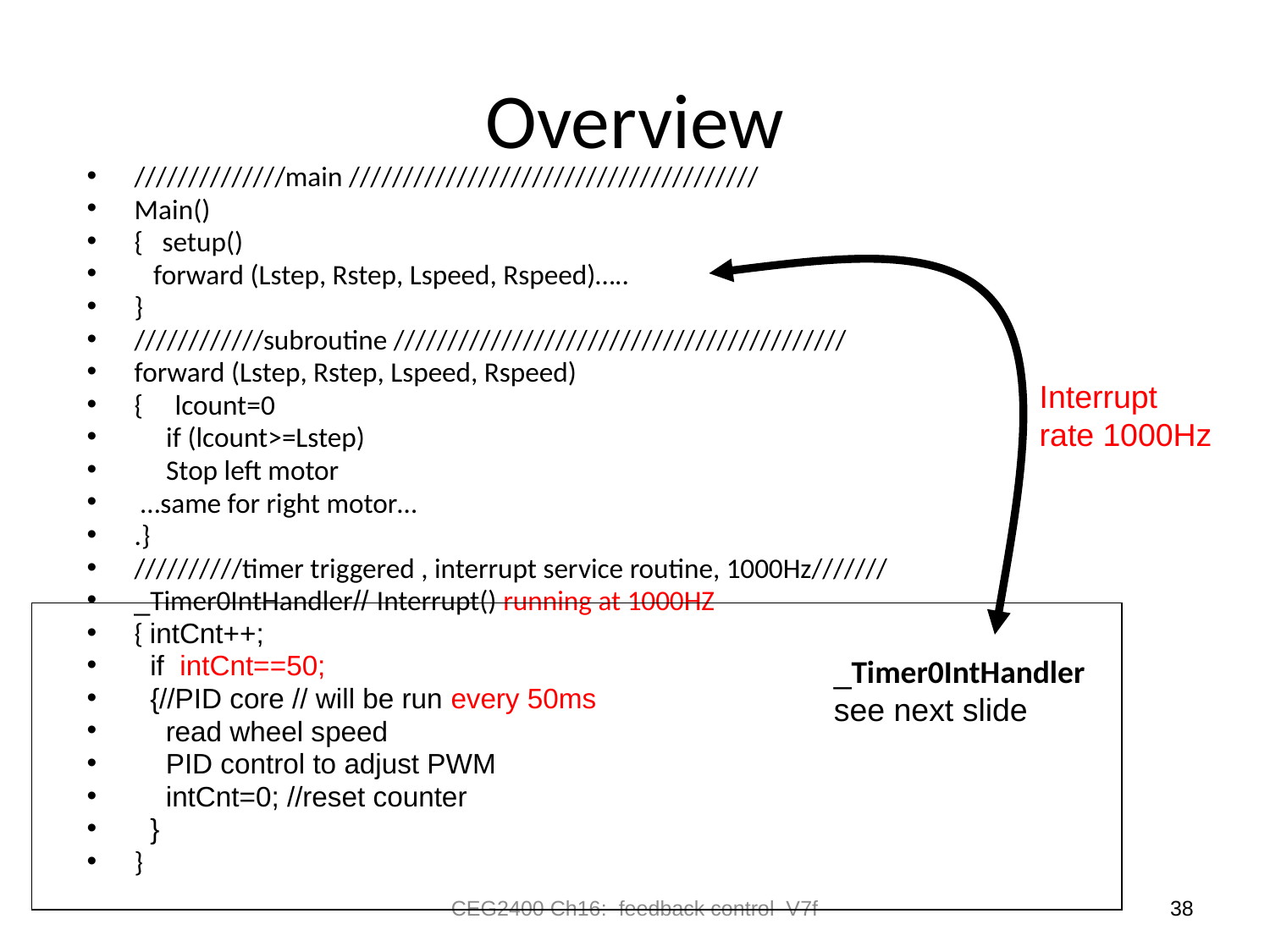

# Overview
//////////////main //////////////////////////////////////
Main()
{   setup()
   forward (Lstep, Rstep, Lspeed, Rspeed)…..
}
////////////subroutine //////////////////////////////////////////
forward (Lstep, Rstep, Lspeed, Rspeed)
{     lcount=0
     if (lcount>=Lstep)
     Stop left motor
 …same for right motor…
.}
//////////timer triggered , interrupt service routine, 1000Hz///////
_Timer0IntHandler// Interrupt() running at 1000HZ
{ intCnt++;
  if  intCnt==50;
  {//PID core // will be run every 50ms
    read wheel speed
    PID control to adjust PWM
    intCnt=0; //reset counter
  }
}

Interrupt
rate 1000Hz

_Timer0IntHandler
see next slide
CEG2400 Ch16:  feedback control  V7f
38